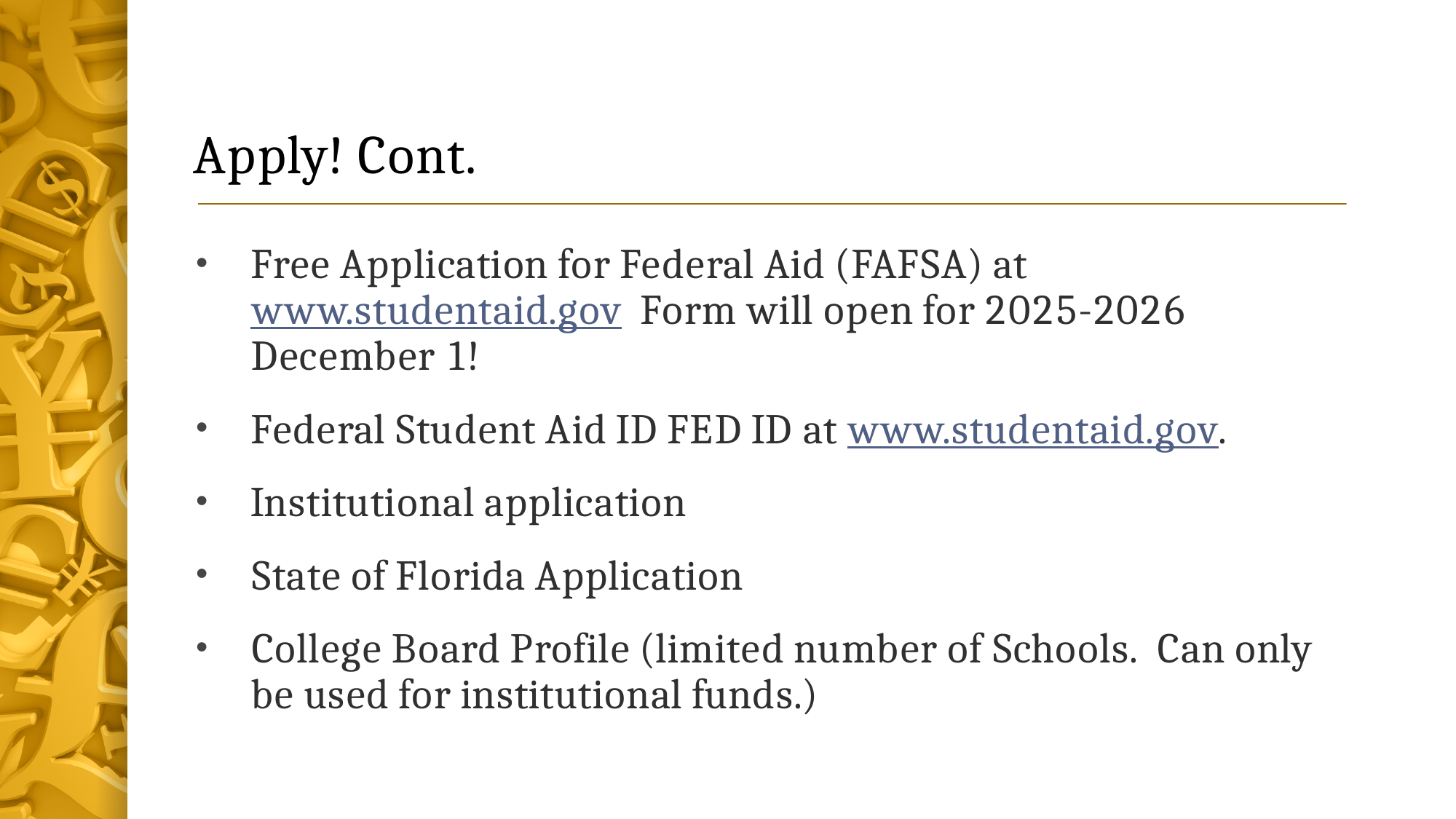

# Apply! Cont.
Free Application for Federal Aid (FAFSA) at www.studentaid.gov  Form will open for 2025-2026 December 1!
Federal Student Aid ID FED ID at www.studentaid.gov.
Institutional application
State of Florida Application
College Board Profile (limited number of Schools.  Can only be used for institutional funds.)